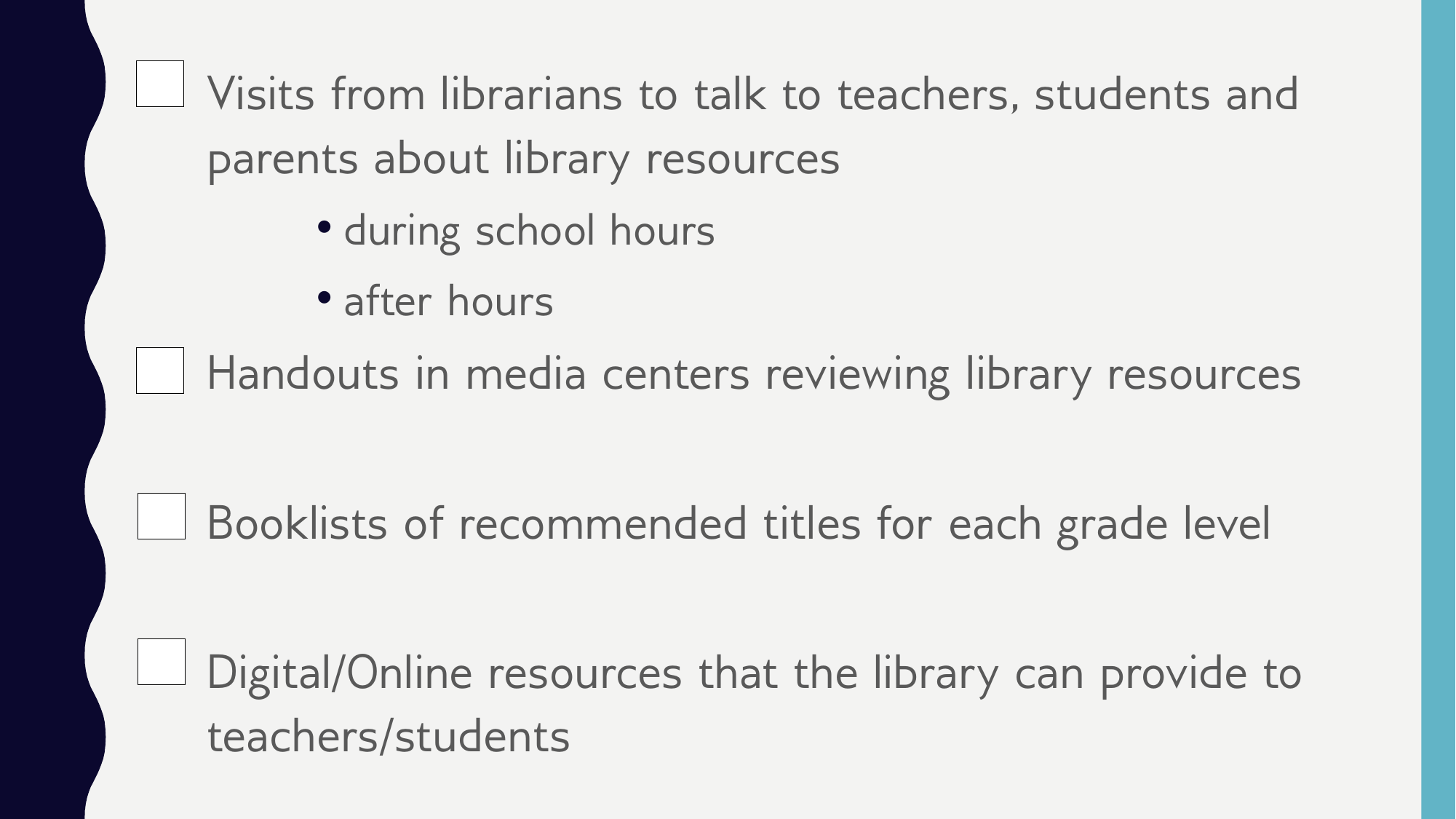

Visits from librarians to talk to teachers, students and parents about library resources
during school hours
after hours
Handouts in media centers reviewing library resources

Booklists of recommended titles for each grade level

Digital/Online resources that the library can provide to teachers/students